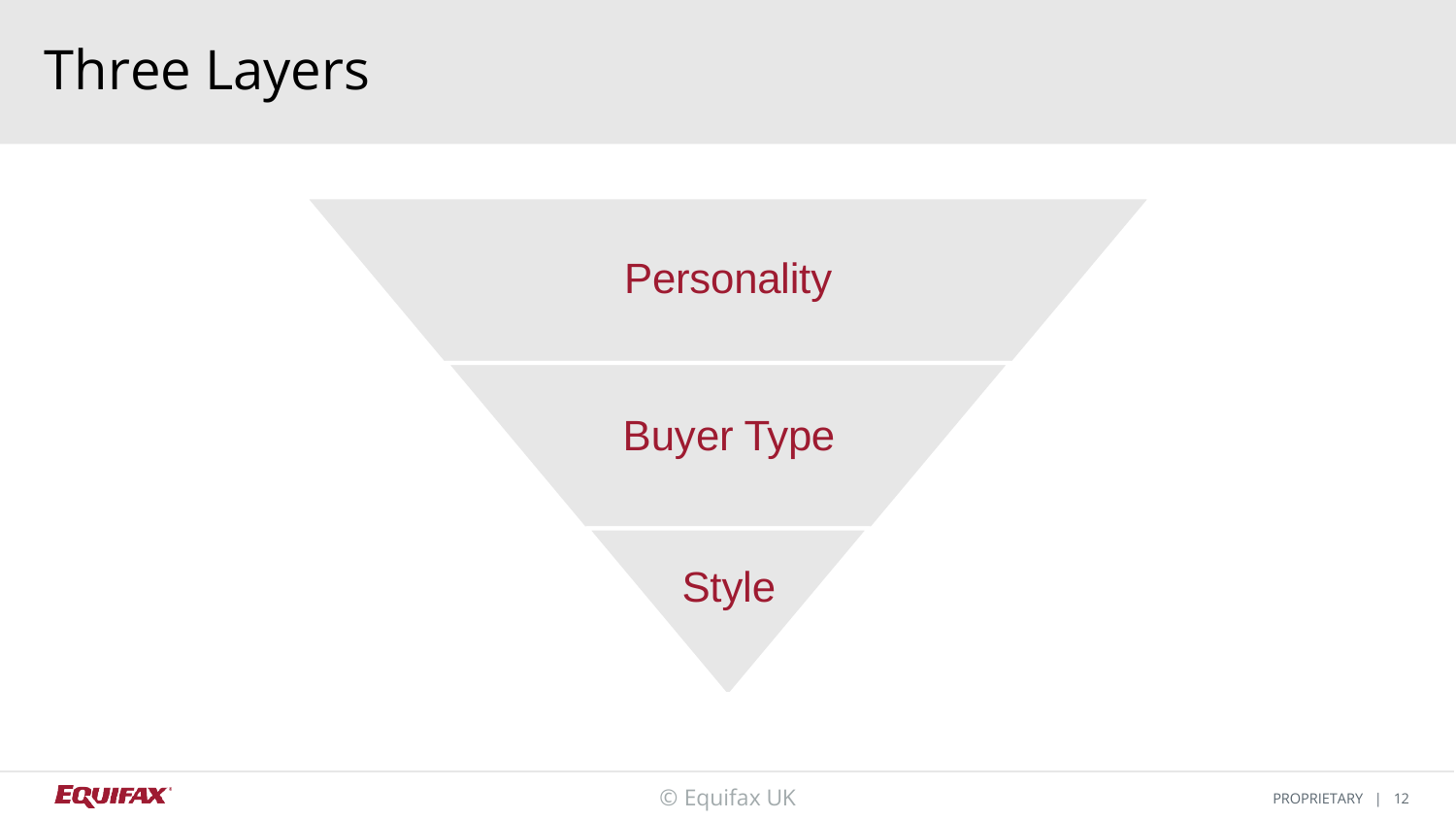

# Three Layers

Personality
Buyer Type Style
© Equifax UK
PROPRIETARY | 12